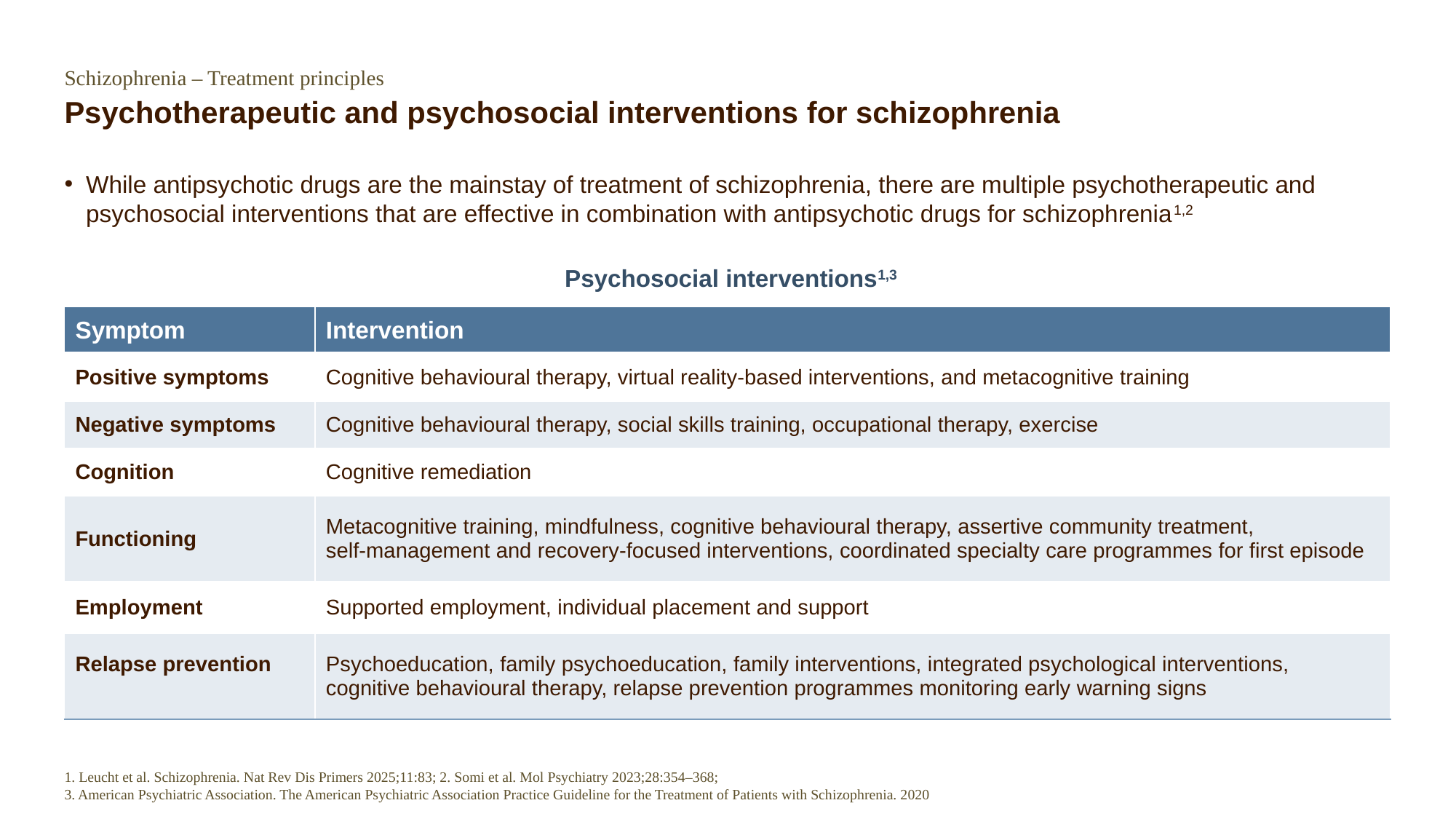

Schizophrenia – Treatment principles
# Psychotherapeutic and psychosocial interventions for schizophrenia
While antipsychotic drugs are the mainstay of treatment of schizophrenia, there are multiple psychotherapeutic and psychosocial interventions that are effective in combination with antipsychotic drugs for schizophrenia1,2
 Psychosocial interventions1,3
| Symptom | Intervention |
| --- | --- |
| Positive symptoms | Cognitive behavioural therapy, virtual reality-based interventions, and metacognitive training |
| Negative symptoms | Cognitive behavioural therapy, social skills training, occupational therapy, exercise |
| Cognition | Cognitive remediation |
| Functioning | Metacognitive training, mindfulness, cognitive behavioural therapy, assertive community treatment, self-management and recovery-focused interventions, coordinated specialty care programmes for first episode |
| Employment | Supported employment, individual placement and support |
| Relapse prevention | Psychoeducation, family psychoeducation, family interventions, integrated psychological interventions, cognitive behavioural therapy, relapse prevention programmes monitoring early warning signs |
1. Leucht et al. Schizophrenia. Nat Rev Dis Primers 2025;11:83; 2. Somi et al. Mol Psychiatry 2023;28:354–368;
3. American Psychiatric Association. The American Psychiatric Association Practice Guideline for the Treatment of Patients with Schizophrenia. 2020